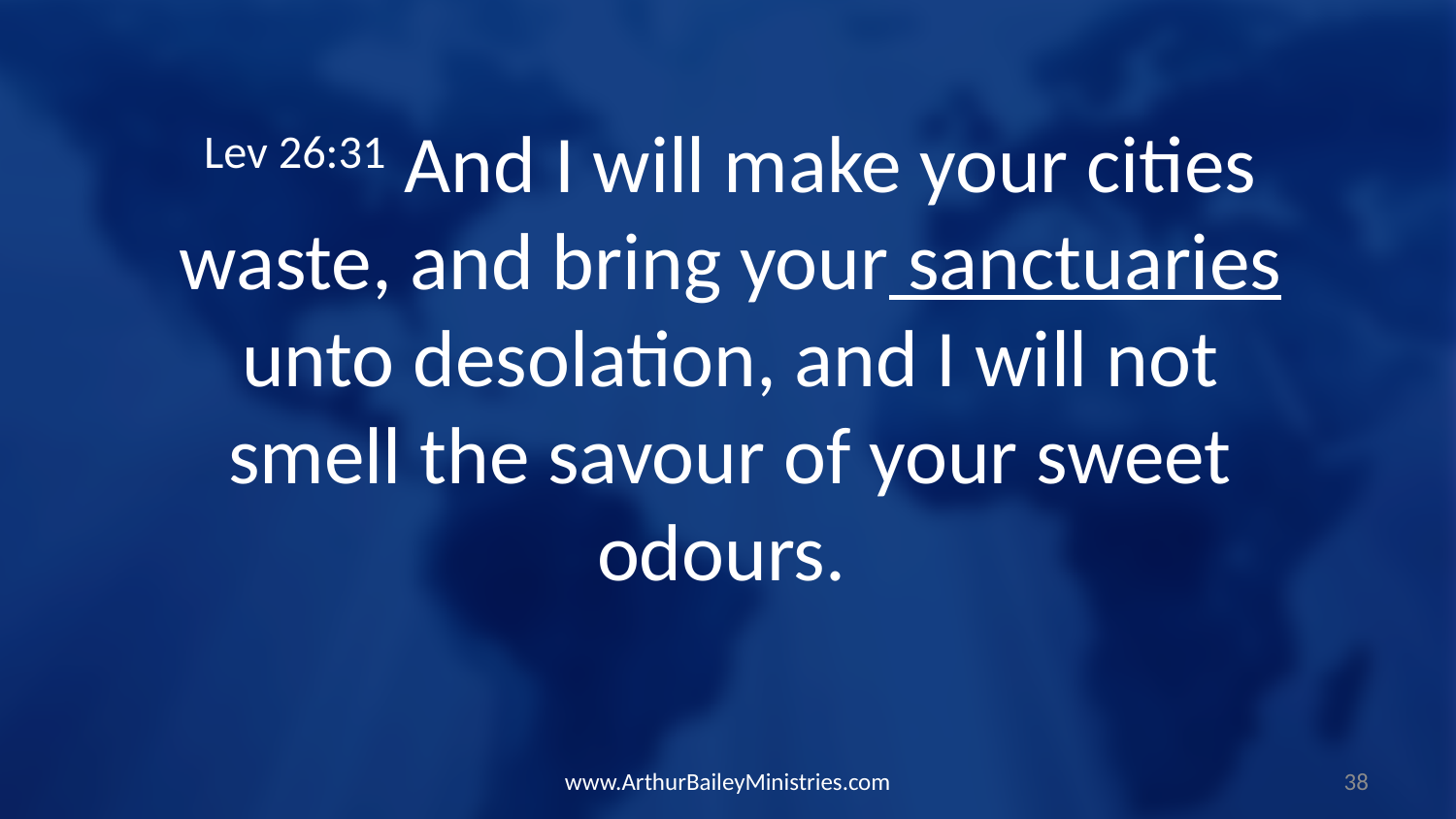

Lev 26:31 And I will make your cities waste, and bring your sanctuaries unto desolation, and I will not smell the savour of your sweet odours.

www.ArthurBaileyMinistries.com
38